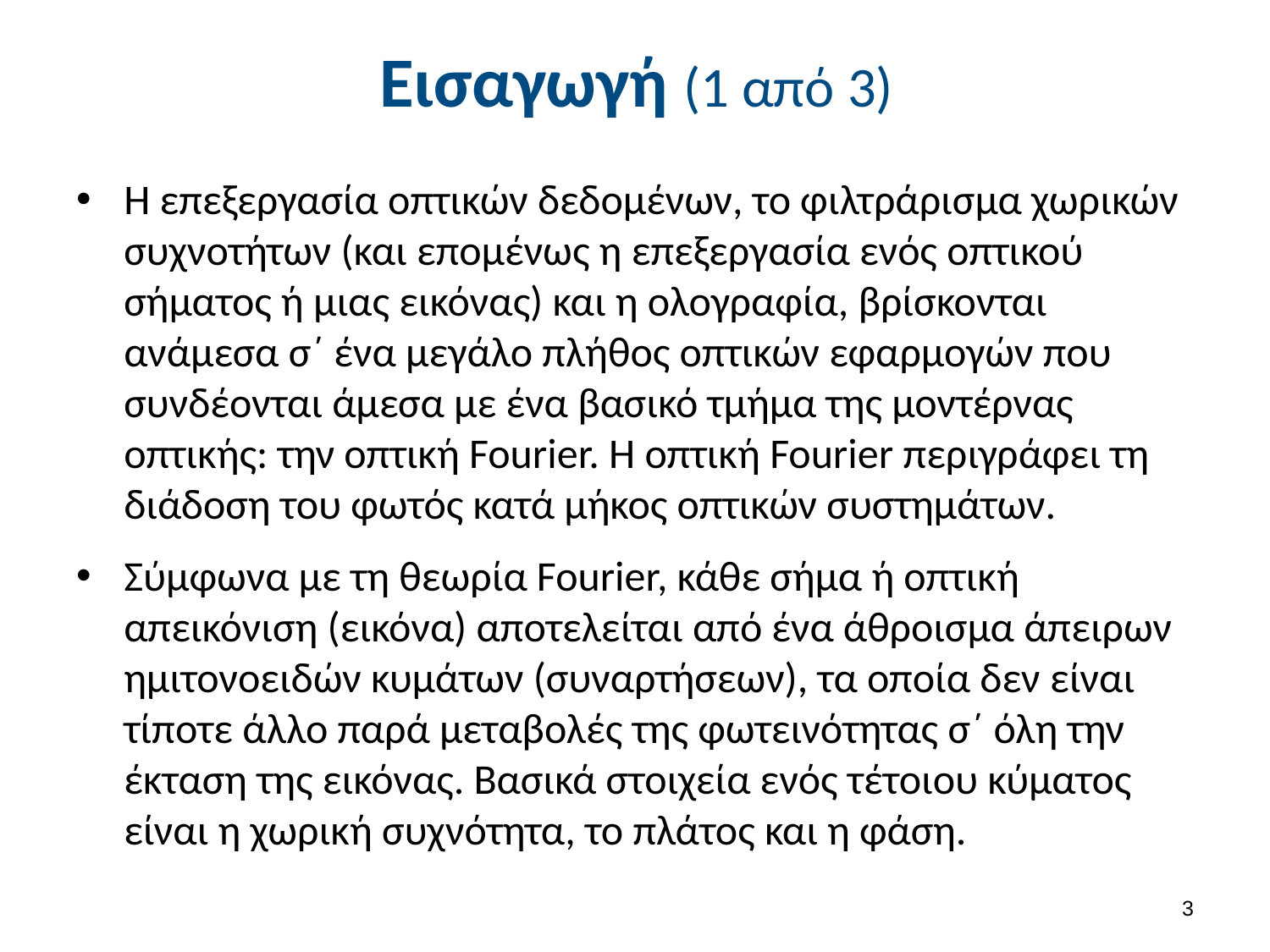

# Εισαγωγή (1 από 3)
Η επεξεργασία οπτικών δεδομένων, το φιλτράρισμα χωρικών συχνοτήτων (και επομένως η επεξεργασία ενός οπτικού σήματος ή μιας εικόνας) και η ολογραφία, βρίσκονται ανάμεσα σ΄ ένα μεγάλο πλήθος οπτικών εφαρμογών που συνδέονται άμεσα με ένα βασικό τμήμα της μοντέρνας οπτικής: την οπτική Fourier. Η οπτική Fourier περιγράφει τη διάδοση του φωτός κατά μήκος οπτικών συστημάτων.
Σύμφωνα με τη θεωρία Fourier, κάθε σήμα ή οπτική απεικόνιση (εικόνα) αποτελείται από ένα άθροισμα άπειρων ημιτονοειδών κυμάτων (συναρτήσεων), τα οποία δεν είναι τίποτε άλλο παρά μεταβολές της φωτεινότητας σ΄ όλη την έκταση της εικόνας. Βασικά στοιχεία ενός τέτοιου κύματος είναι η χωρική συχνότητα, το πλάτος και η φάση.
3